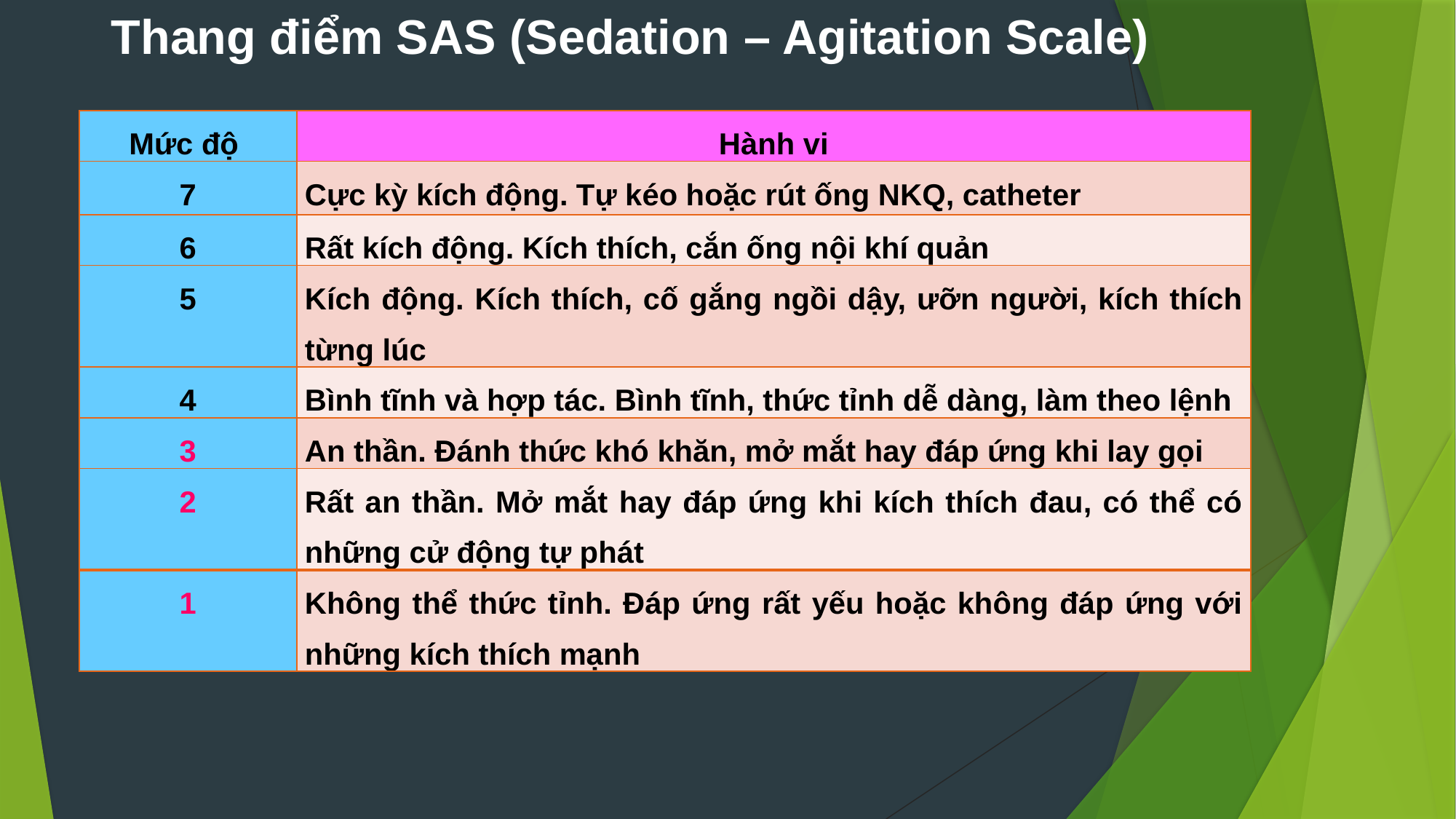

# Thang điểm SAS (Sedation – Agitation Scale)
| Mức độ | Hành vi |
| --- | --- |
| 7 | Cực kỳ kích động. Tự kéo hoặc rút ống NKQ, catheter |
| 6 | Rất kích động. Kích thích, cắn ống nội khí quản |
| 5 | Kích động. Kích thích, cố gắng ngồi dậy, ưỡn người, kích thích từng lúc |
| 4 | Bình tĩnh và hợp tác. Bình tĩnh, thức tỉnh dễ dàng, làm theo lệnh |
| 3 | An thần. Đánh thức khó khăn, mở mắt hay đáp ứng khi lay gọi |
| 2 | Rất an thần. Mở mắt hay đáp ứng khi kích thích đau, có thể có những cử động tự phát |
| 1 | Không thể thức tỉnh. Đáp ứng rất yếu hoặc không đáp ứng với những kích thích mạnh |